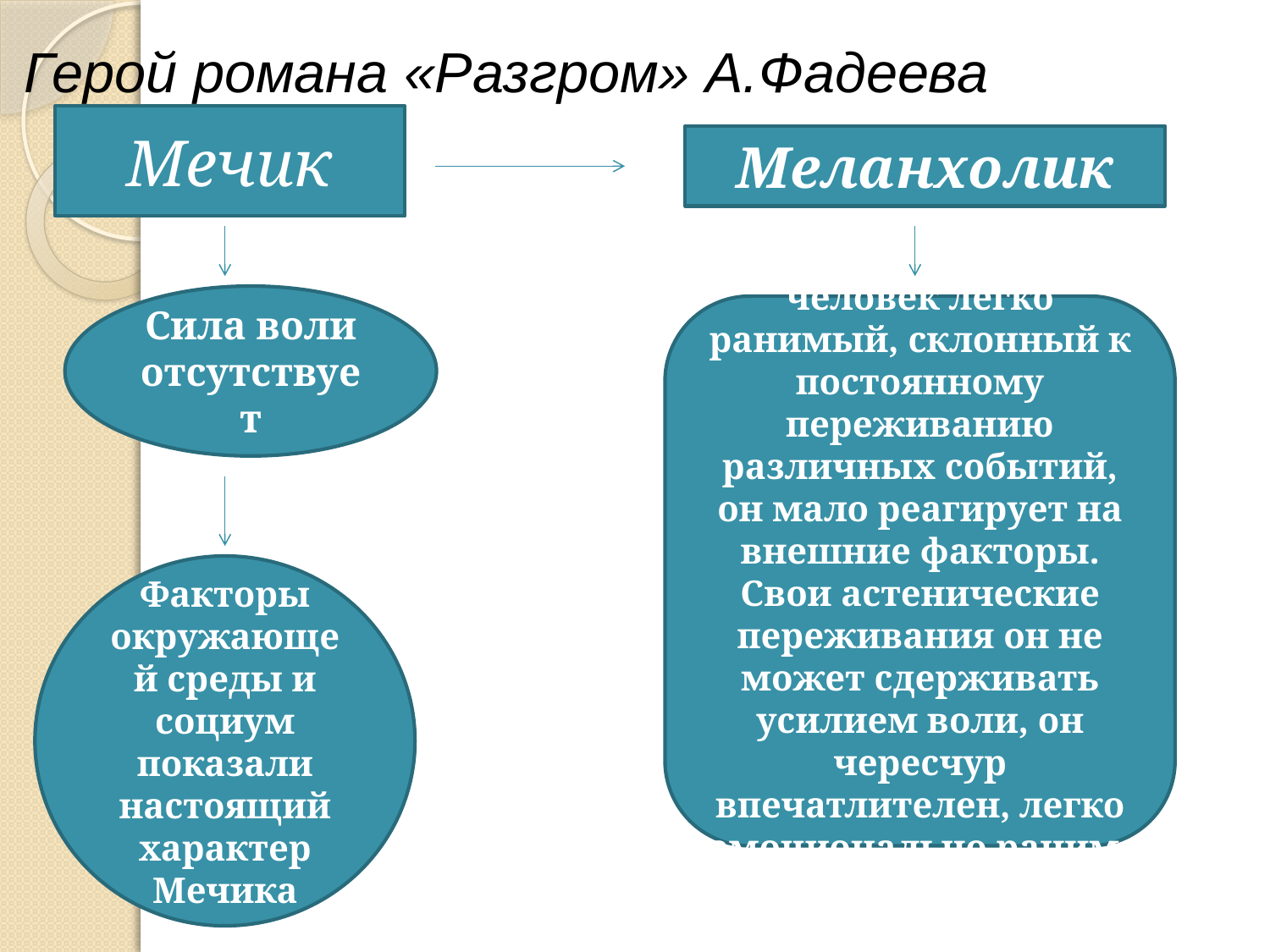

#
Герой романа «Разгром» А.Фадеева
Мечик
Меланхолик
Сила воли отсутствует
человек легко ранимый, склонный к постоянному переживанию различных событий, он мало реагирует на внешние факторы. Свои астенические переживания он не может сдерживать усилием воли, он чересчур впечатлителен, легко эмоционально раним.
Факторы окружающей среды и социум показали настоящий характер Мечика